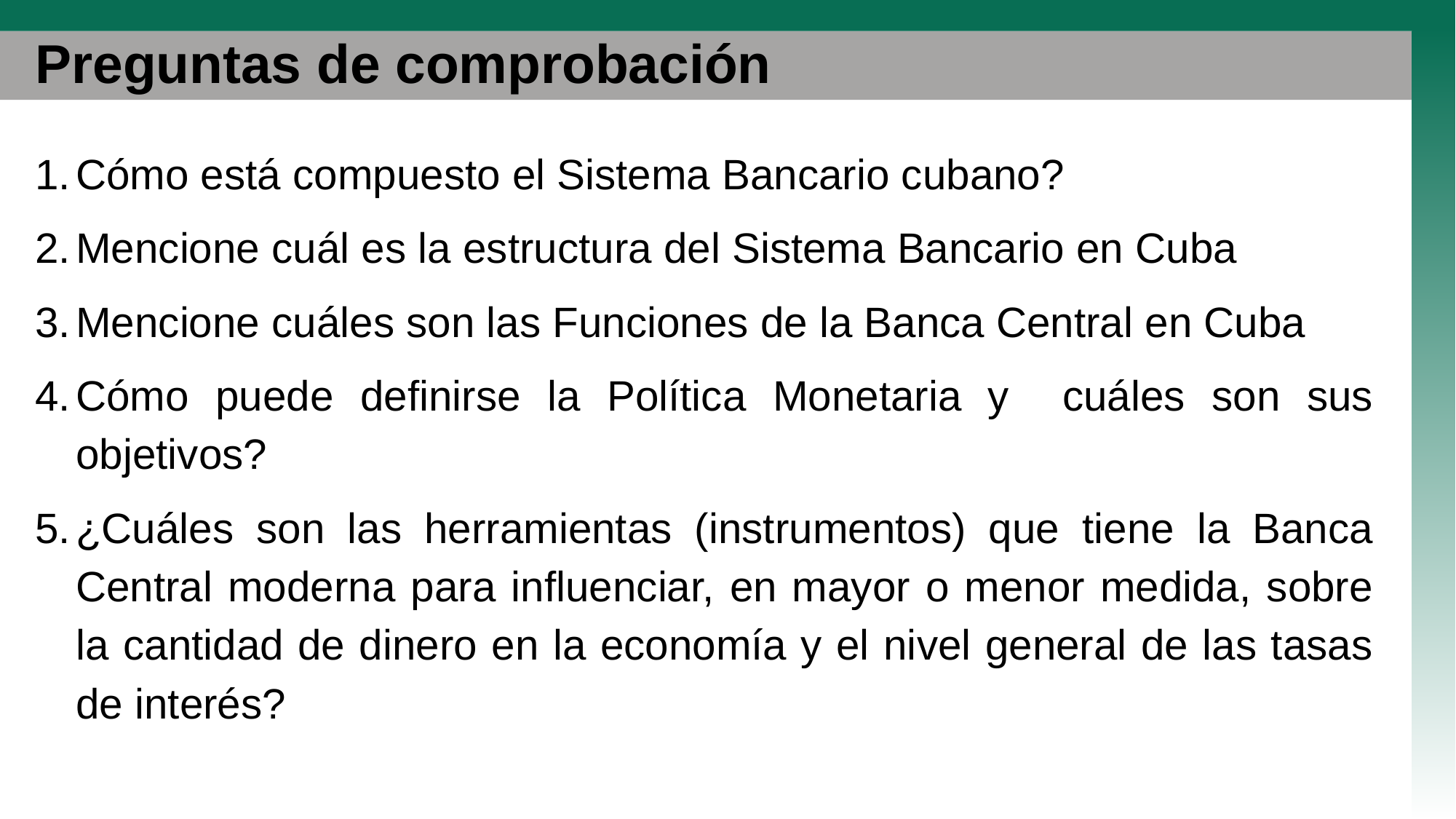

# Preguntas de comprobación
Cómo está compuesto el Sistema Bancario cubano?
Mencione cuál es la estructura del Sistema Bancario en Cuba
Mencione cuáles son las Funciones de la Banca Central en Cuba
Cómo puede definirse la Política Monetaria y  cuáles son sus objetivos?
¿Cuáles son las herramientas (instrumentos) que tiene la Banca Central moderna para influenciar, en mayor o menor medida, sobre la cantidad de dinero en la economía y el nivel general de las tasas de interés?